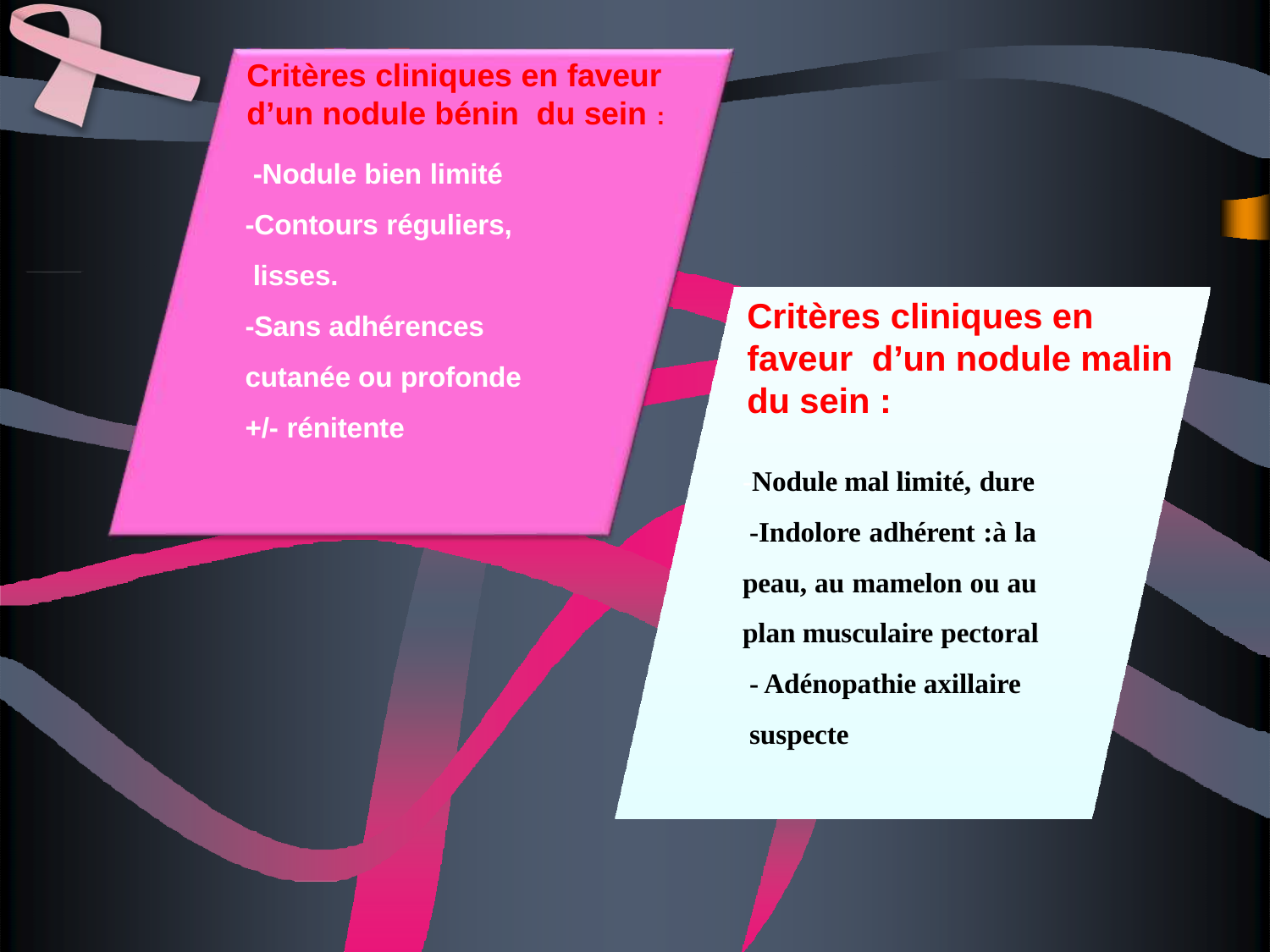

Critères cliniques en faveur
d’un nodule bénin  du sein :
-Nodule bien limité
-Contours réguliers,  lisses.
-Sans adhérences  cutanée ou profonde
+/- rénitente

Critères cliniques en faveur  d’un nodule malin du sein :
-Nodule mal limité, dure
-Indolore adhérent :à la  peau, au mamelon ou au  plan musculaire pectoral
- Adénopathie axillaire
suspecte